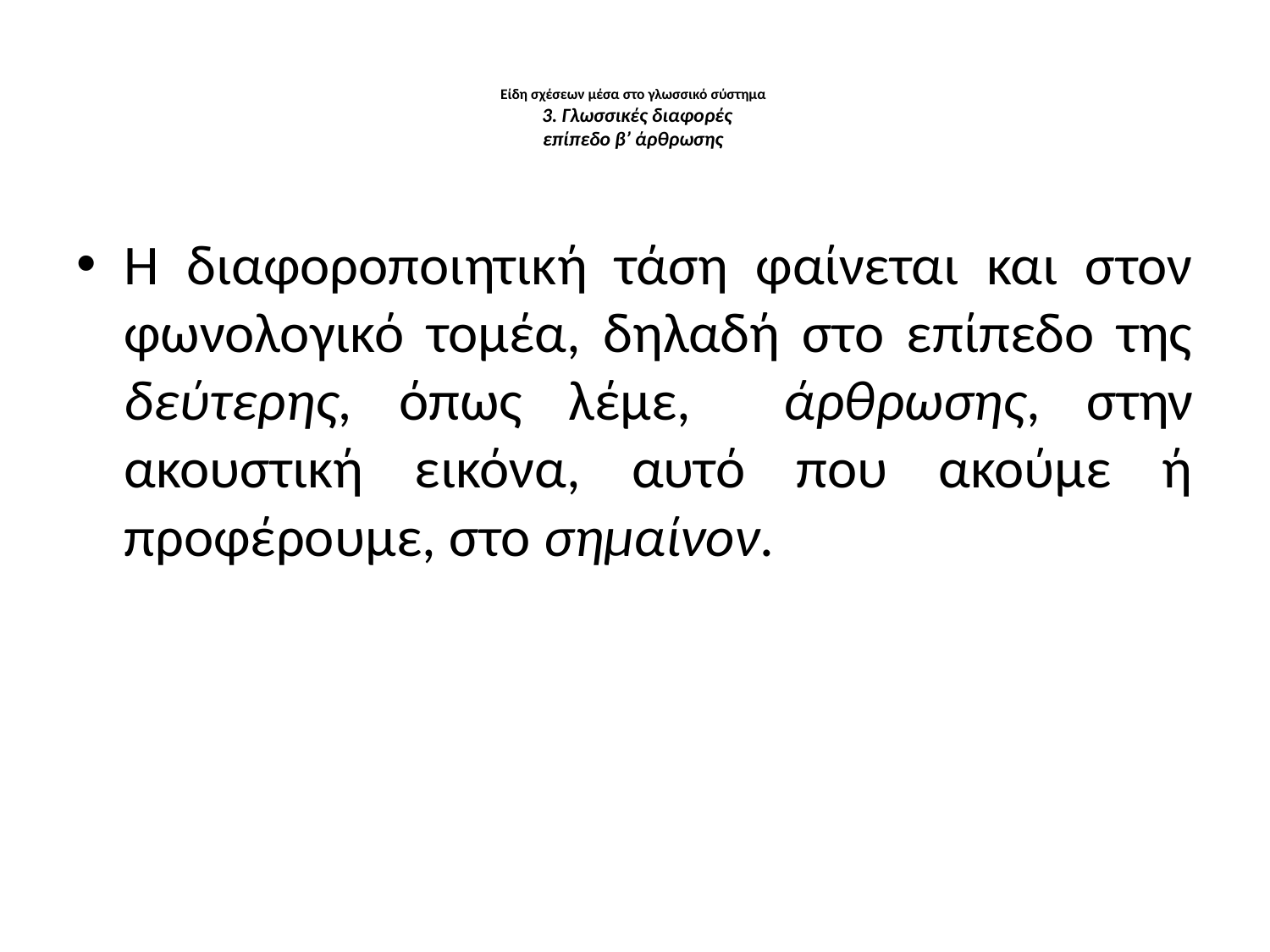

# Είδη σχέσεων μέσα στο γλωσσικό σύστημα 3. Γλωσσικές διαφορές επίπεδο β’ άρθρωσης
Η διαφοροποιητική τάση φαίνεται και στον φωνολογικό τομέα, δηλαδή στο επίπεδο της δεύτερης, όπως λέμε,  άρθρωσης, στην ακουστική εικόνα, αυτό που ακούμε ή προφέρουμε, στο σημαίνον.